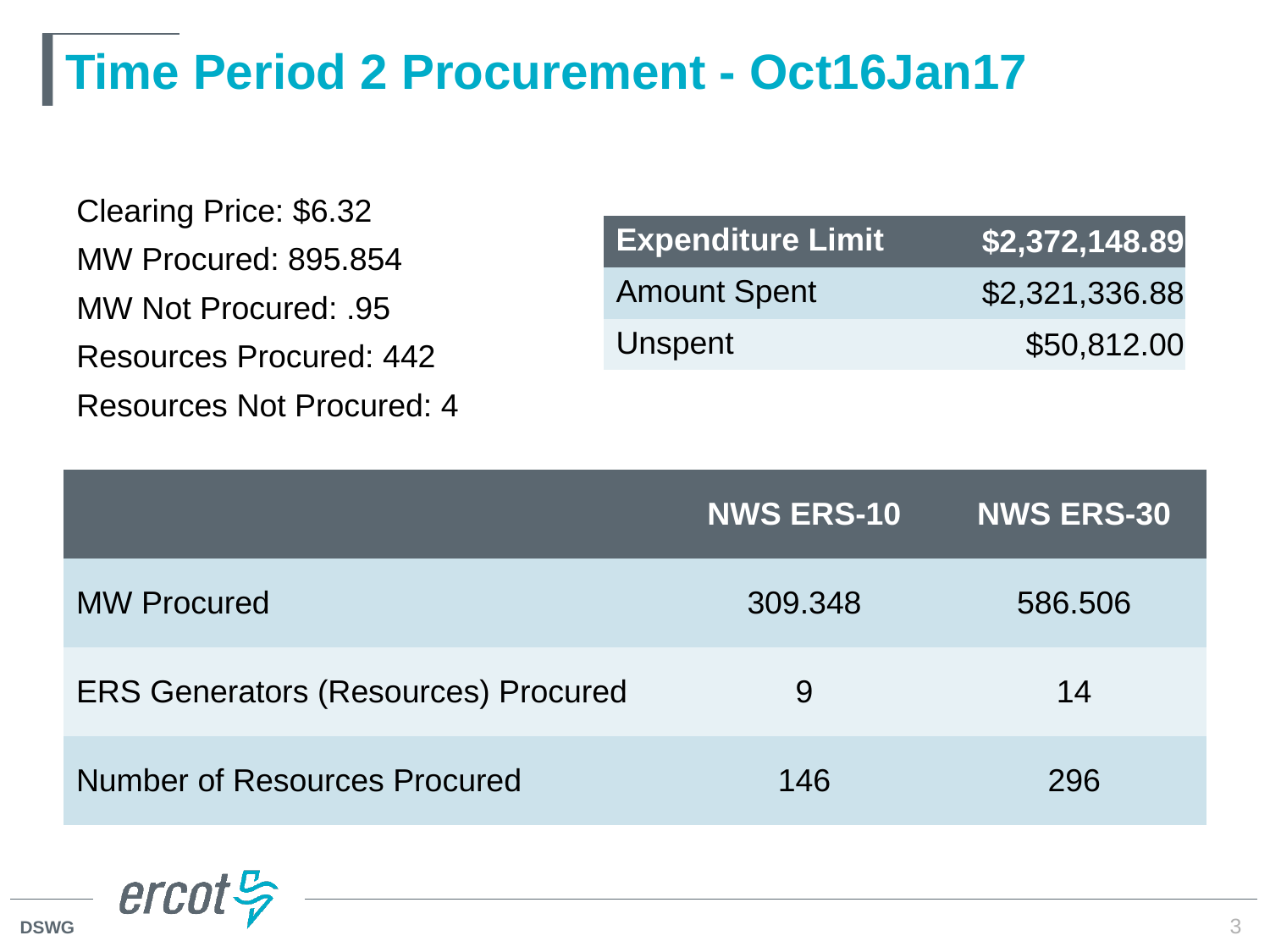

# Time Period 2 Procurement - Oct16Jan17
Clearing Price: $6.32
MW Procured: 895.854
MW Not Procured: .95
Resources Procured: 442
Resources Not Procured: 4
| Expenditure Limit | $2,372,148.89 |
| --- | --- |
| Amount Spent | $2,321,336.88 |
| Unspent | $50,812.00 |
|  | NWS ERS-10 | NWS ERS-30 |
| --- | --- | --- |
| MW Procured | 309.348 | 586.506 |
| ERS Generators (Resources) Procured | 9 | 14 |
| Number of Resources Procured | 146 | 296 |
3